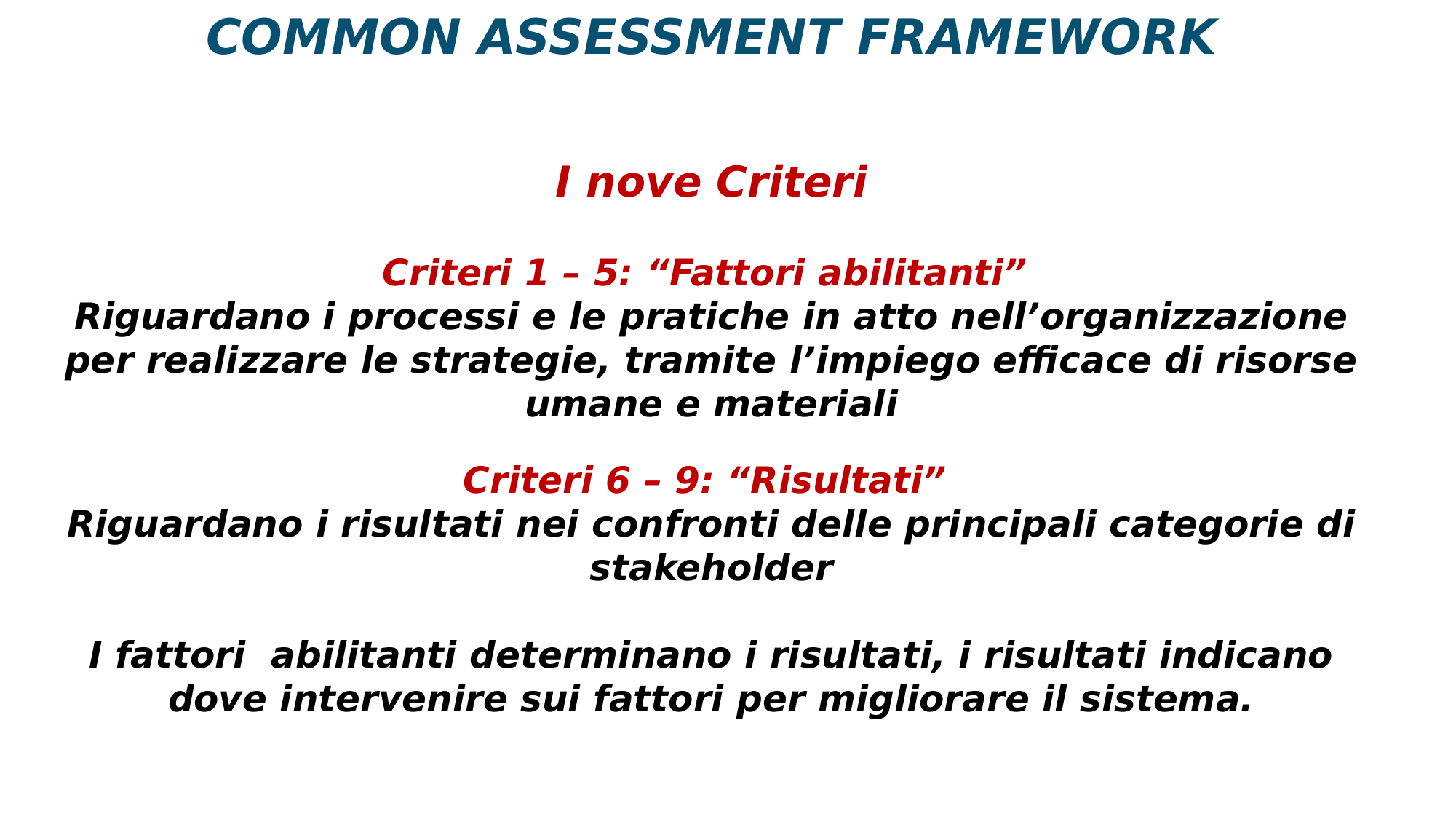

COMMON ASSESSMENT FRAMEWORK
I nove Criteri

Criteri 1 – 5: “Fattori abilitanti”
Riguardano i processi e le pratiche in atto nell’organizzazione per realizzare le strategie, tramite l’impiego efficace di risorse umane e materiali

Criteri 6 – 9: “Risultati”
Riguardano i risultati nei confronti delle principali categorie di stakeholder

I fattori  abilitanti determinano i risultati, i risultati indicano dove intervenire sui fattori per migliorare il sistema.